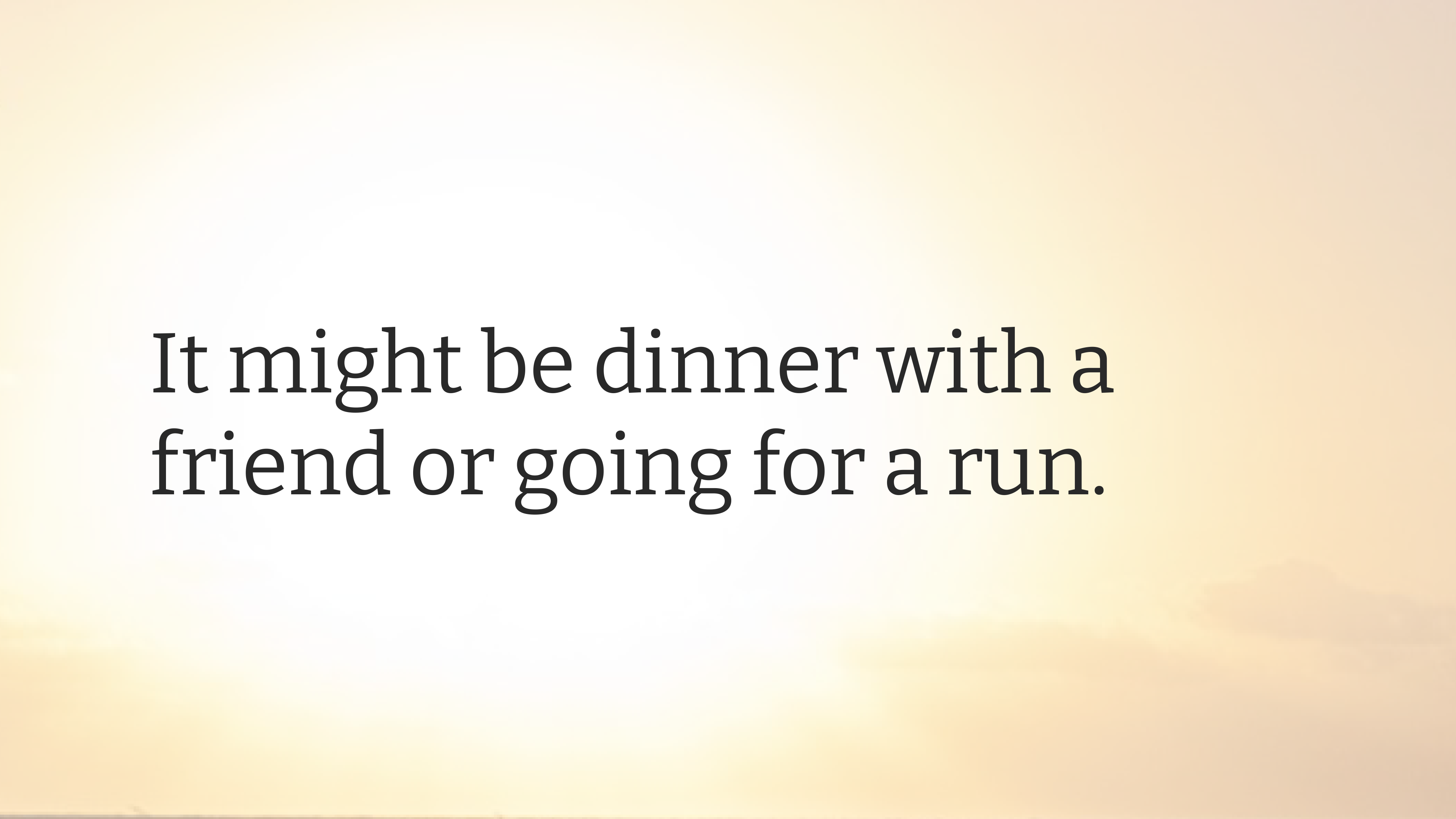

# It might be dinner with a friend or going for a run.